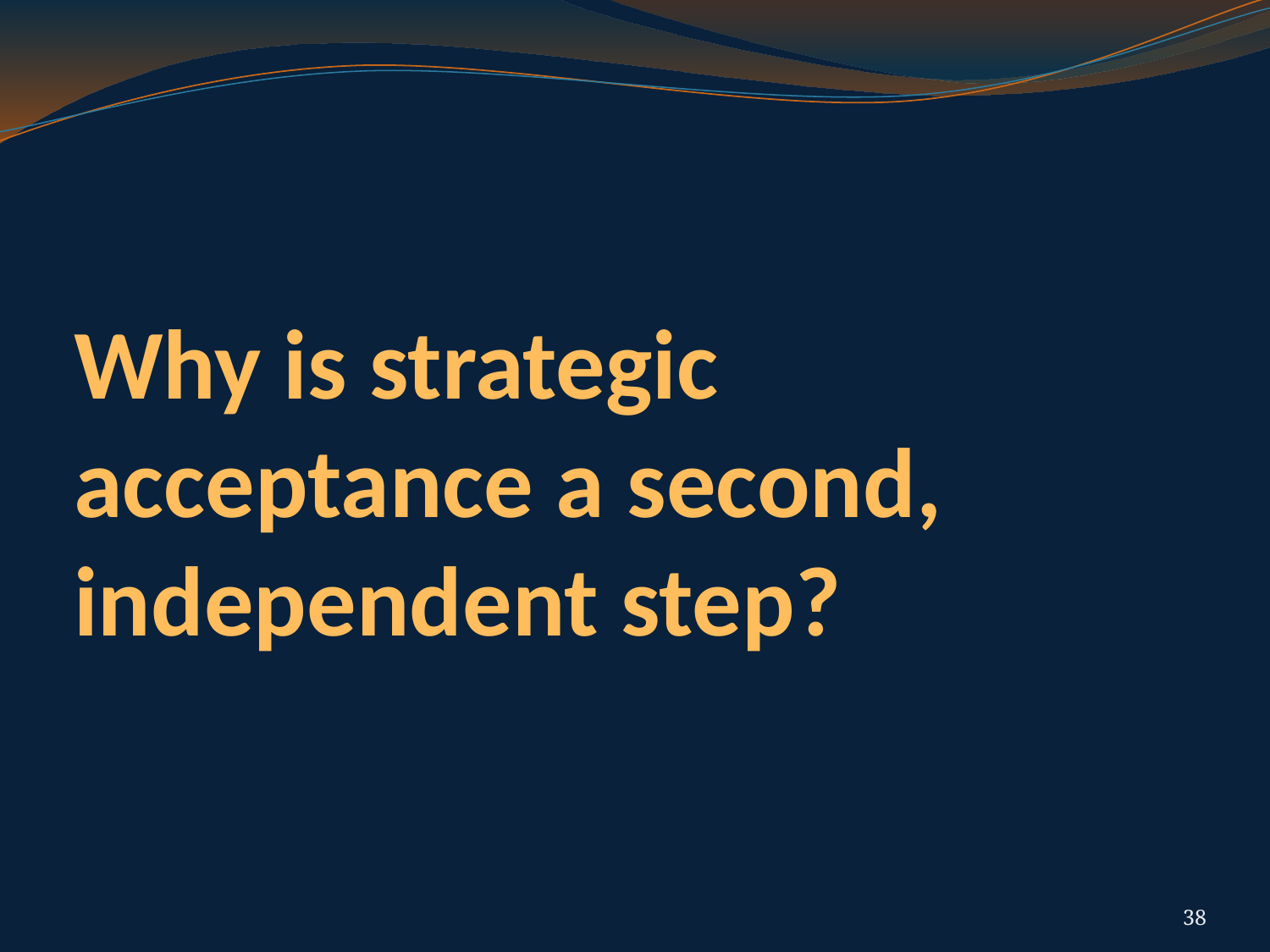

# Why is strategic acceptance a second, independent step?

38